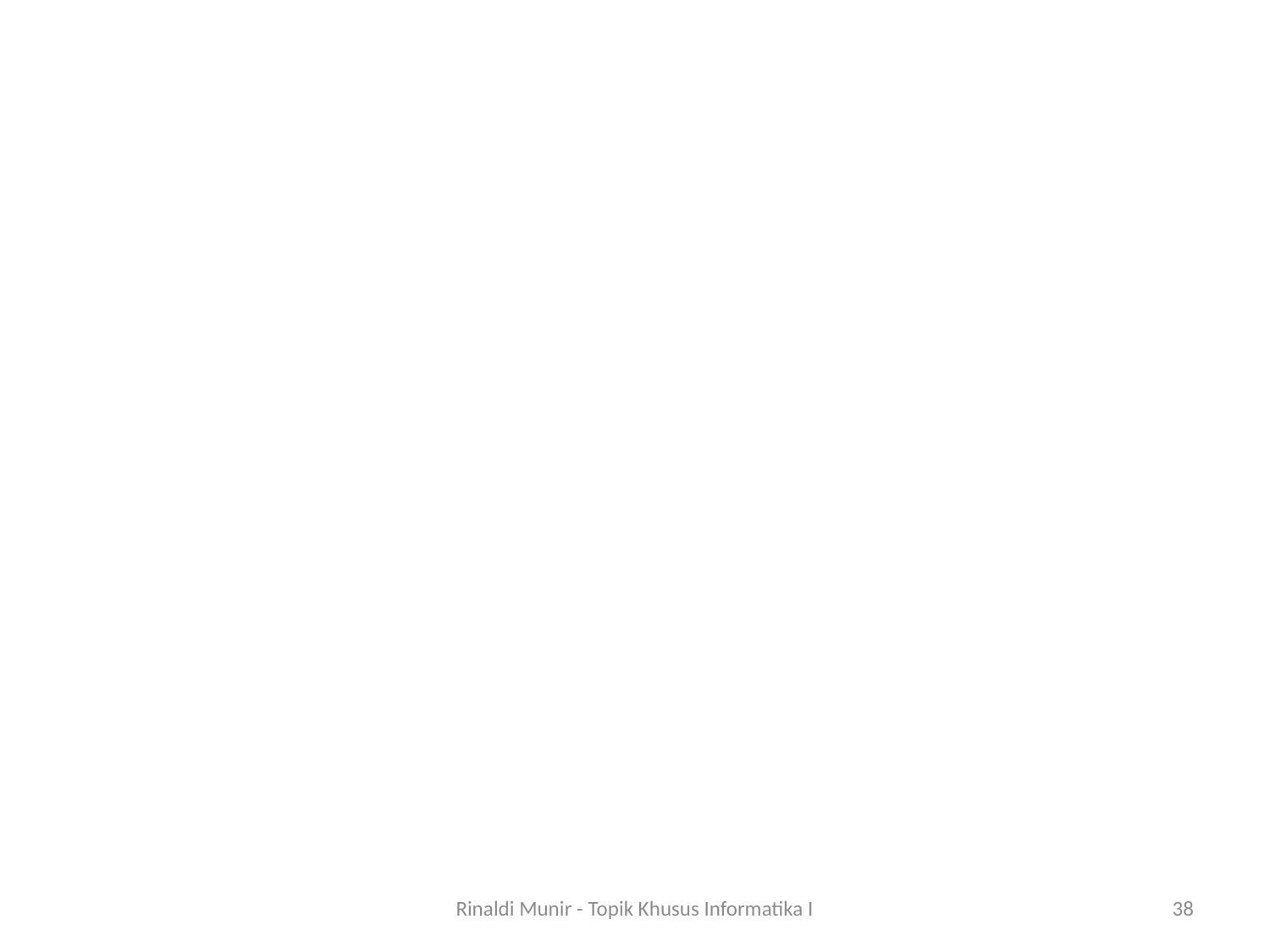

#

Rinaldi Munir - Topik Khusus Informatika I
38